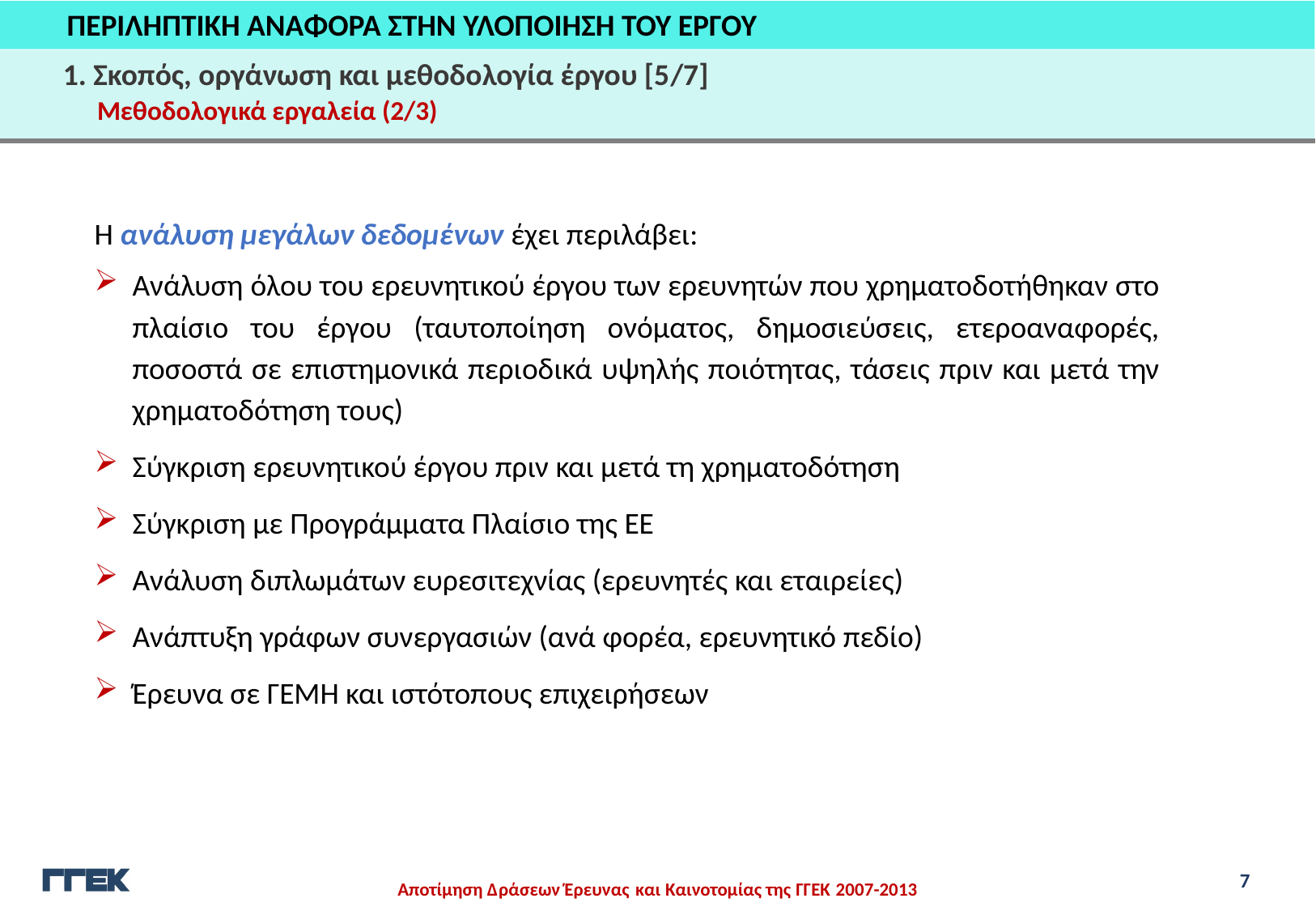

ΠΕΡΙΛΗΠΤΙΚΗ ΑΝΑΦΟΡΑ ΣΤΗΝ ΥΛΟΠΟΙΗΣΗ ΤΟΥ ΕΡΓΟΥ
1. Σκοπός, οργάνωση και μεθοδολογία έργου [5/7]
Μεθοδολογικά εργαλεία (2/3)
Η ανάλυση μεγάλων δεδομένων έχει περιλάβει:
Ανάλυση όλου του ερευνητικού έργου των ερευνητών που χρηματοδοτήθηκαν στο πλαίσιο του έργου (ταυτοποίηση ονόματος, δημοσιεύσεις, ετεροαναφορές, ποσοστά σε επιστημονικά περιοδικά υψηλής ποιότητας, τάσεις πριν και μετά την χρηματοδότηση τους)
Σύγκριση ερευνητικού έργου πριν και μετά τη χρηματοδότηση
Σύγκριση με Προγράμματα Πλαίσιο της ΕΕ
Ανάλυση διπλωμάτων ευρεσιτεχνίας (ερευνητές και εταιρείες)
Ανάπτυξη γράφων συνεργασιών (ανά φορέα, ερευνητικό πεδίο)
Έρευνα σε ΓΕΜΗ και ιστότοπους επιχειρήσεων